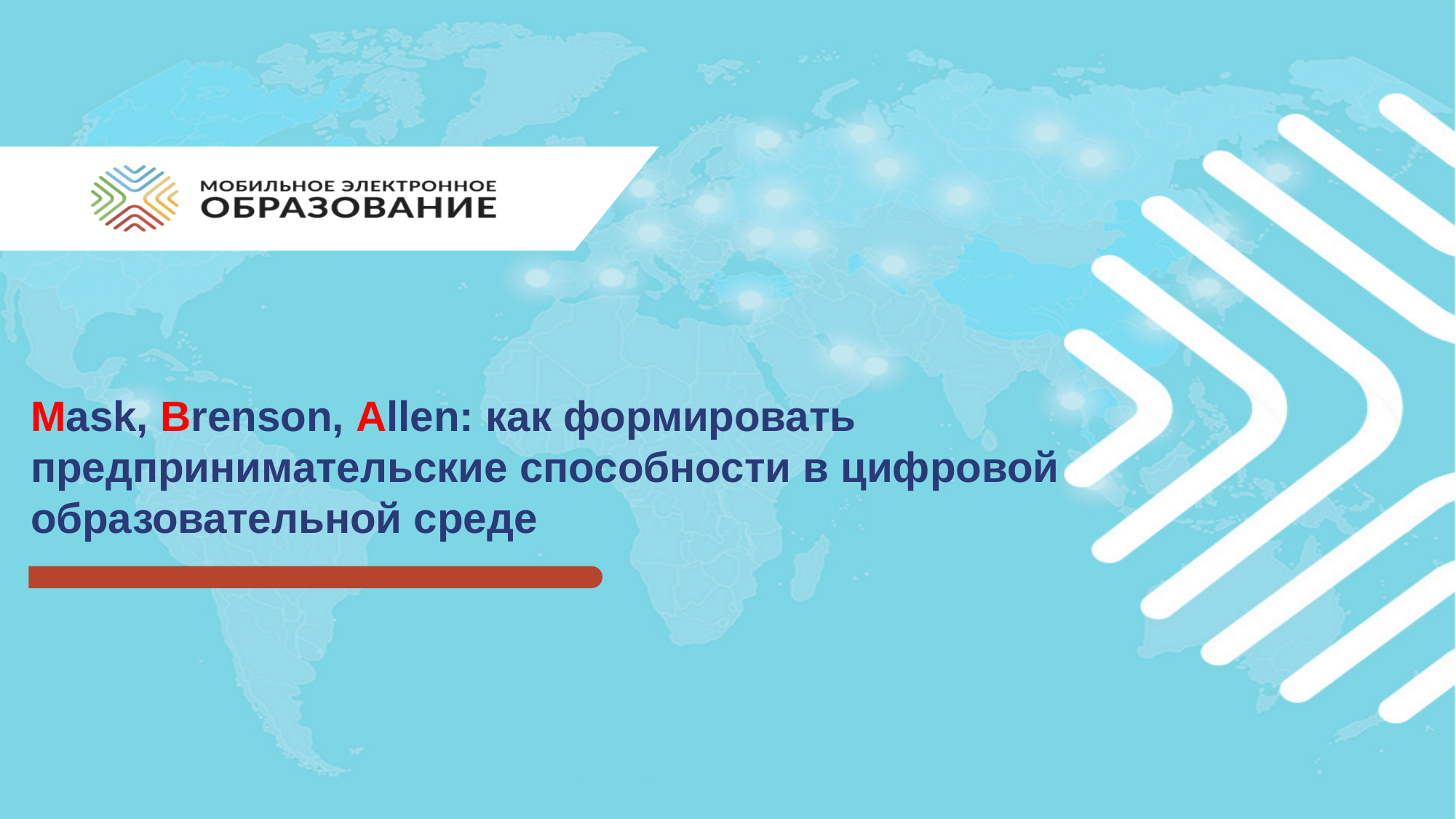

# Mask, Brenson, Allen: как формировать предпринимательские способности в цифровой образовательной среде